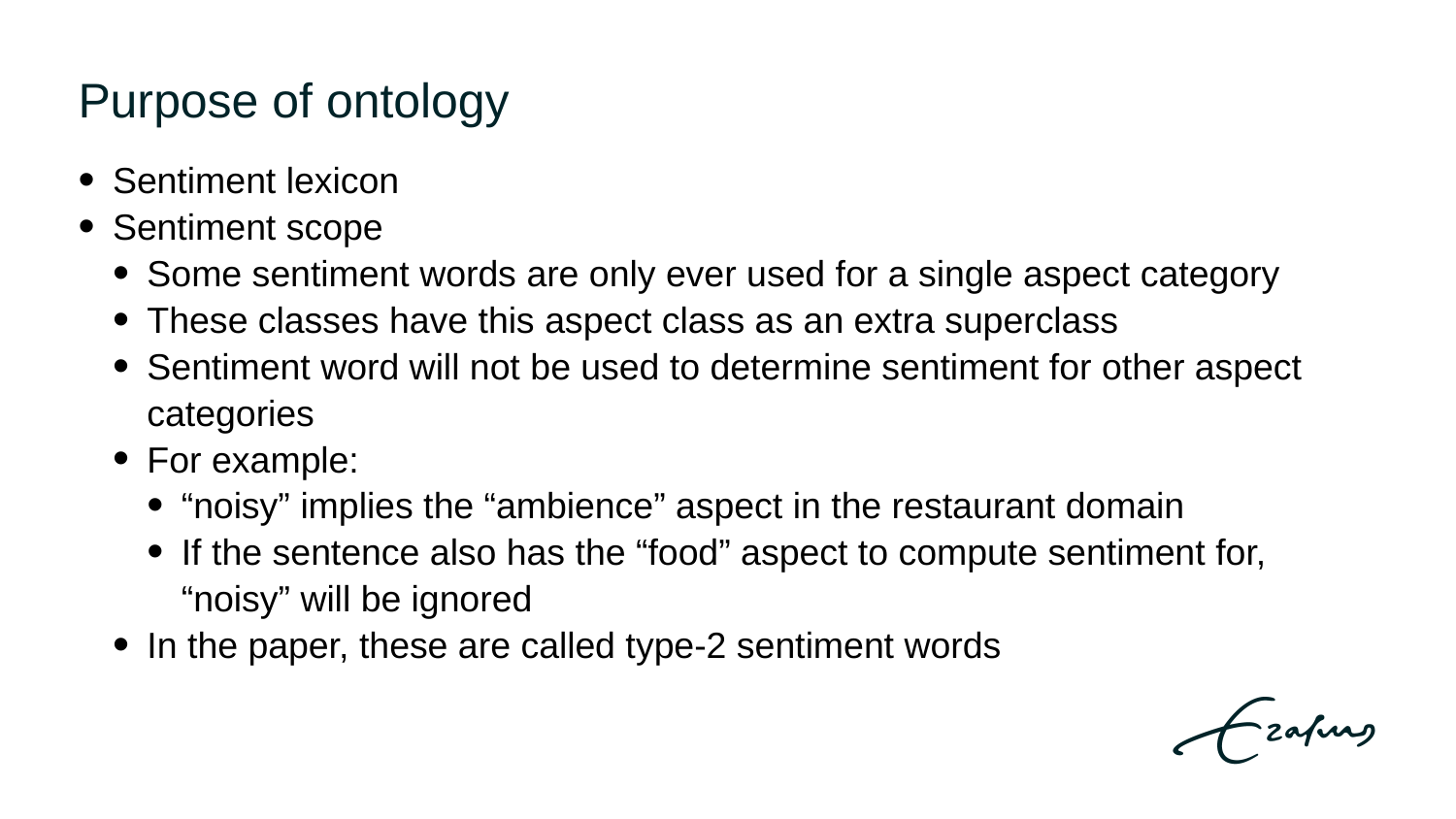

# Purpose of ontology
Sentiment lexicon
Sentiment scope
Some sentiment words are only ever used for a single aspect category
These classes have this aspect class as an extra superclass
Sentiment word will not be used to determine sentiment for other aspect categories
For example:
“noisy” implies the “ambience” aspect in the restaurant domain
If the sentence also has the “food” aspect to compute sentiment for, “noisy” will be ignored
In the paper, these are called type-2 sentiment words